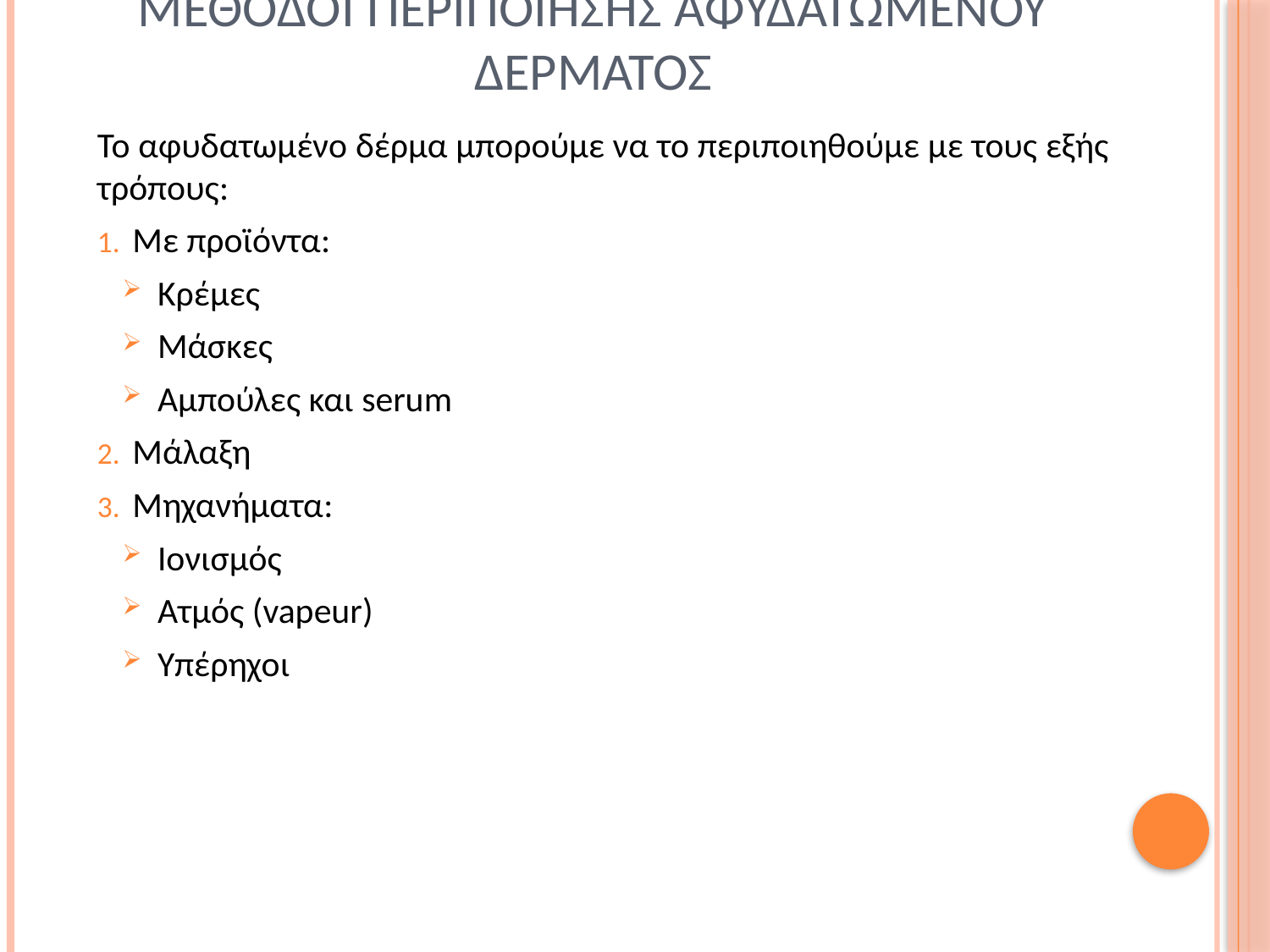

# μεθοδοι περιποιησησ αφυδατωμενου δερματοσ
Το αφυδατωμένο δέρμα μπορούμε να το περιποιηθούμε με τους εξής τρόπους:
Με προϊόντα:
Κρέμες
Μάσκες
Αμπούλες και serum
Μάλαξη
Μηχανήματα:
Ιονισμός
Ατμός (vapeur)
Υπέρηχοι